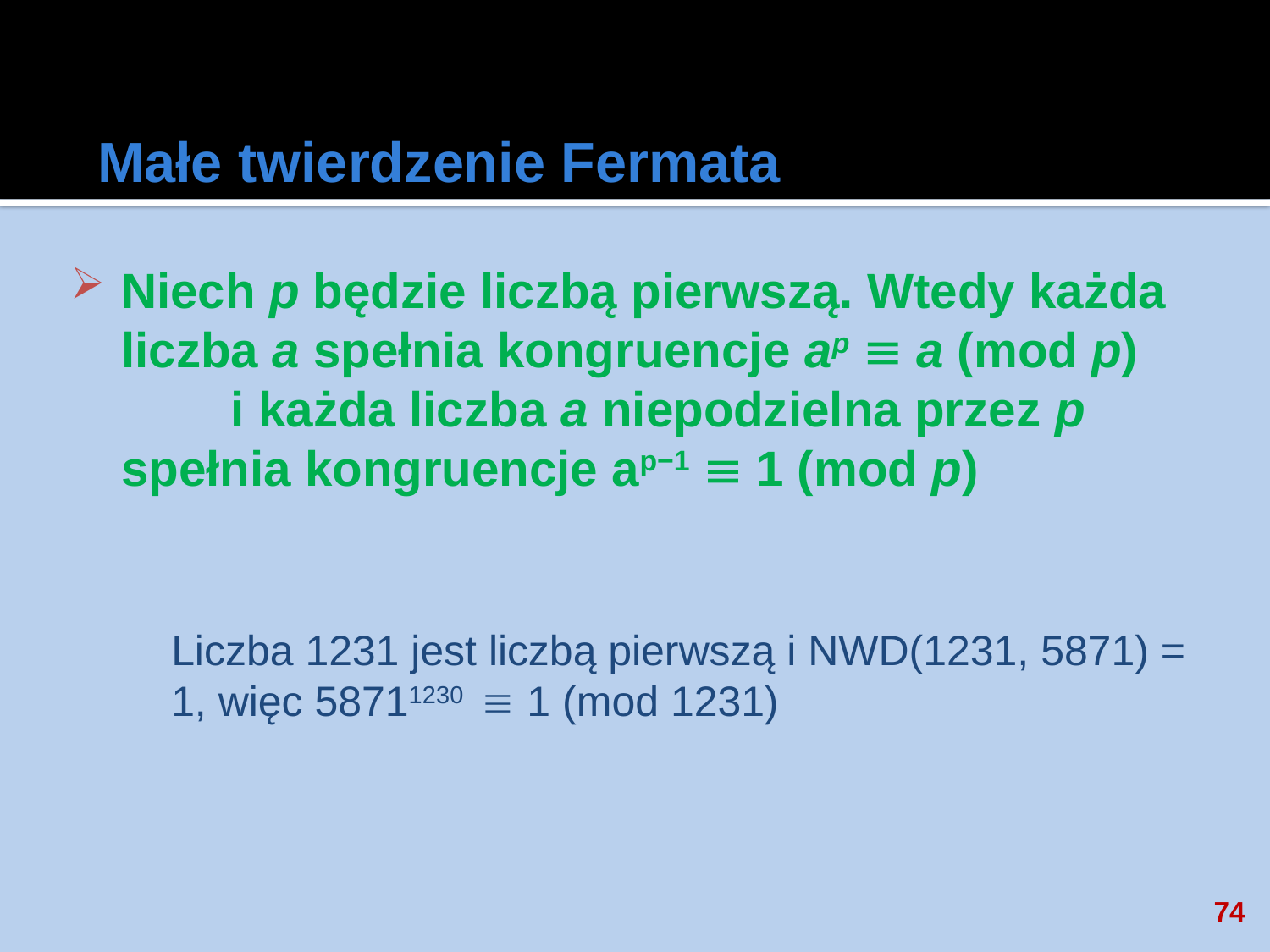

# Małe twierdzenie Fermata

Niech p będzie liczbą pierwszą. Wtedy każda liczba a spełnia kongruencje ap ≡ a (mod p)             i każda liczba a niepodzielna przez p spełnia kongruencje ap−1 ≡ 1 (mod p)

	Liczba 1231 jest liczbą pierwszą i NWD(1231, 5871) = 1, więc 58711230  ≡ 1 (mod 1231)